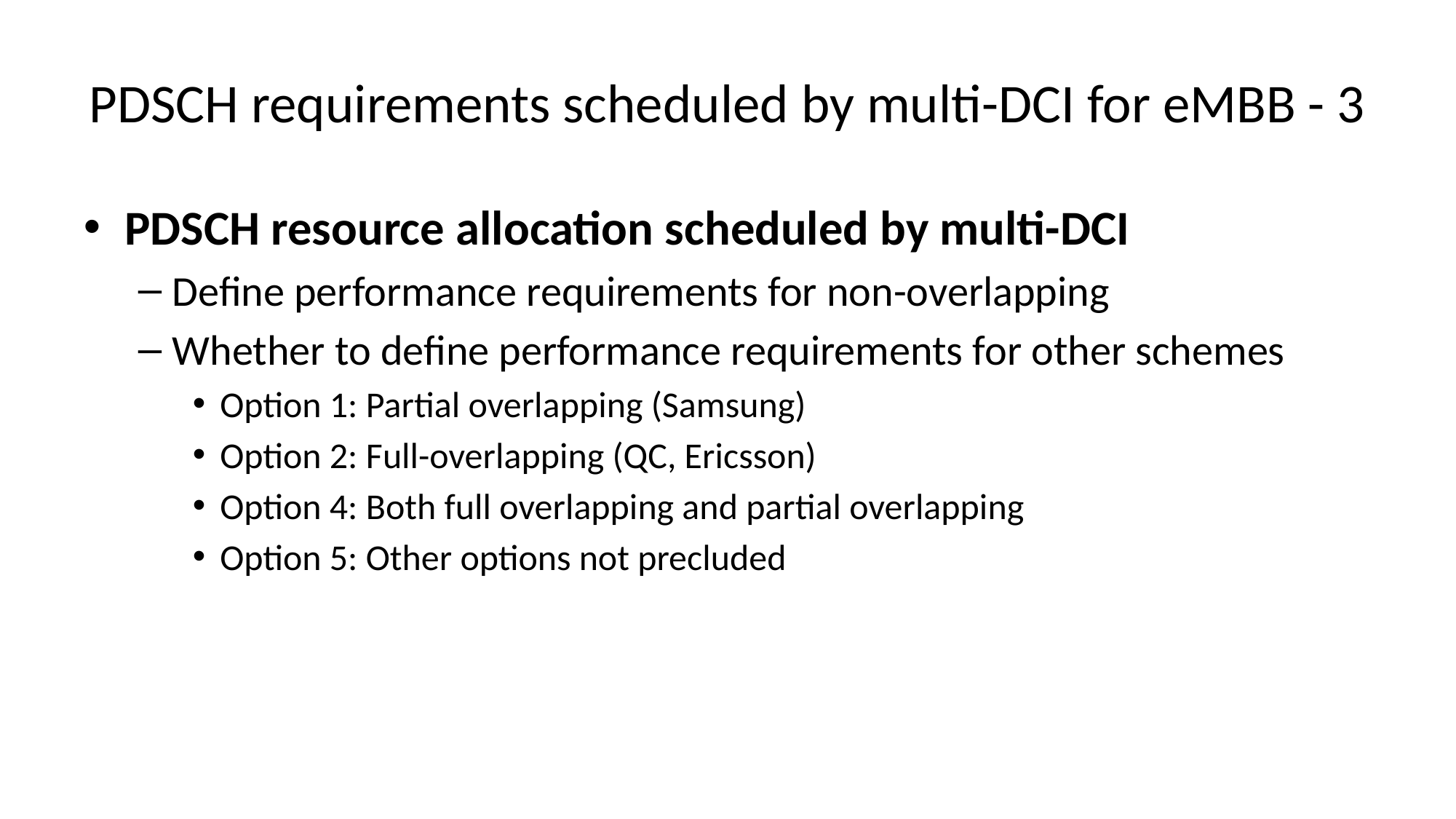

# PDSCH requirements scheduled by multi-DCI for eMBB - 3
PDSCH resource allocation scheduled by multi-DCI
Define performance requirements for non-overlapping
Whether to define performance requirements for other schemes
Option 1: Partial overlapping (Samsung)
Option 2: Full-overlapping (QC, Ericsson)
Option 4: Both full overlapping and partial overlapping
Option 5: Other options not precluded